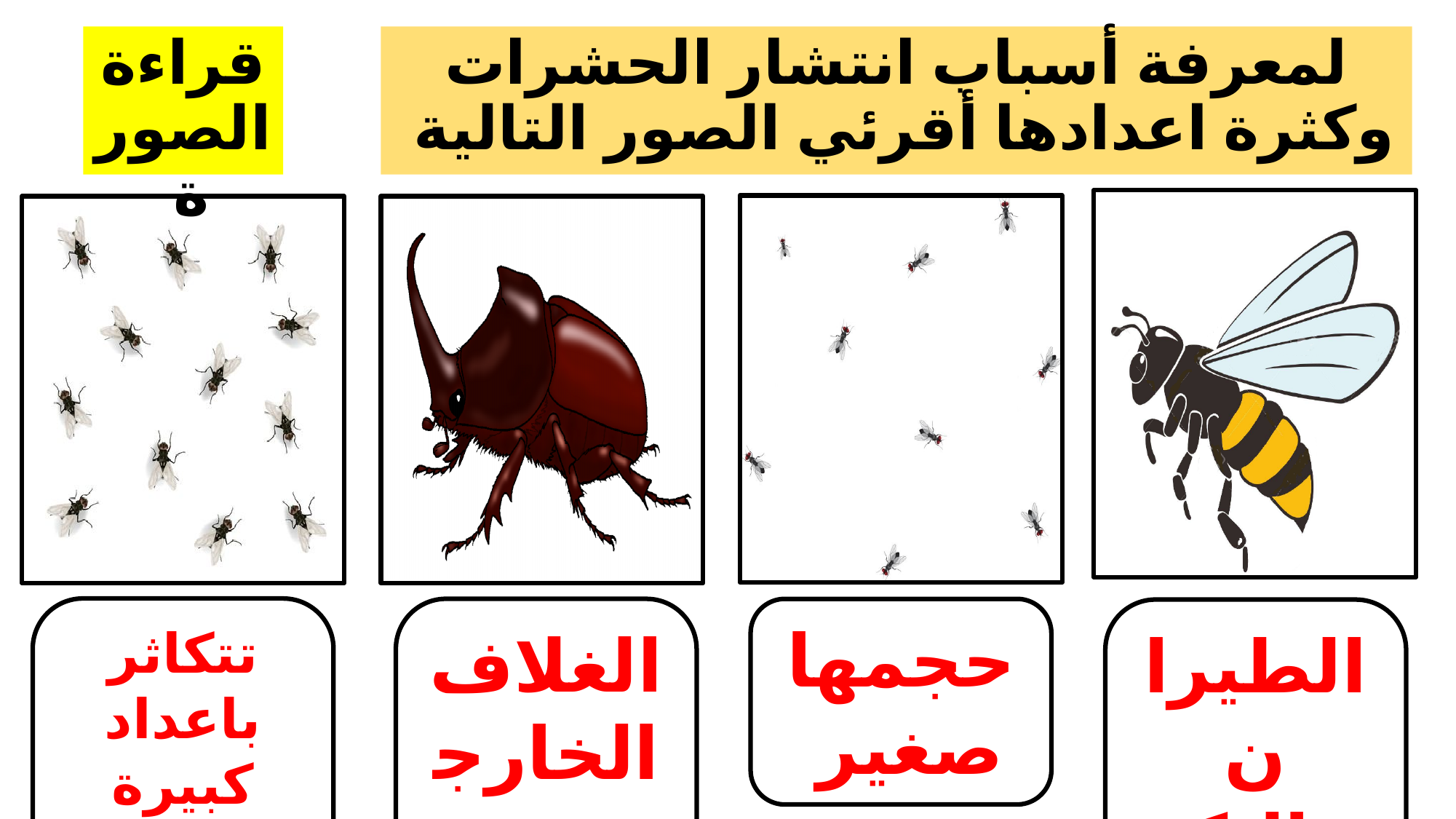

قراءة الصورة
لمعرفة أسباب انتشار الحشرات وكثرة اعدادها أقرئي الصور التالية

تتكاثر باعداد كبيرة ودورة حياتها قصيرة
الغلاف الخارجي
حجمها صغير
الطيران والتكيف